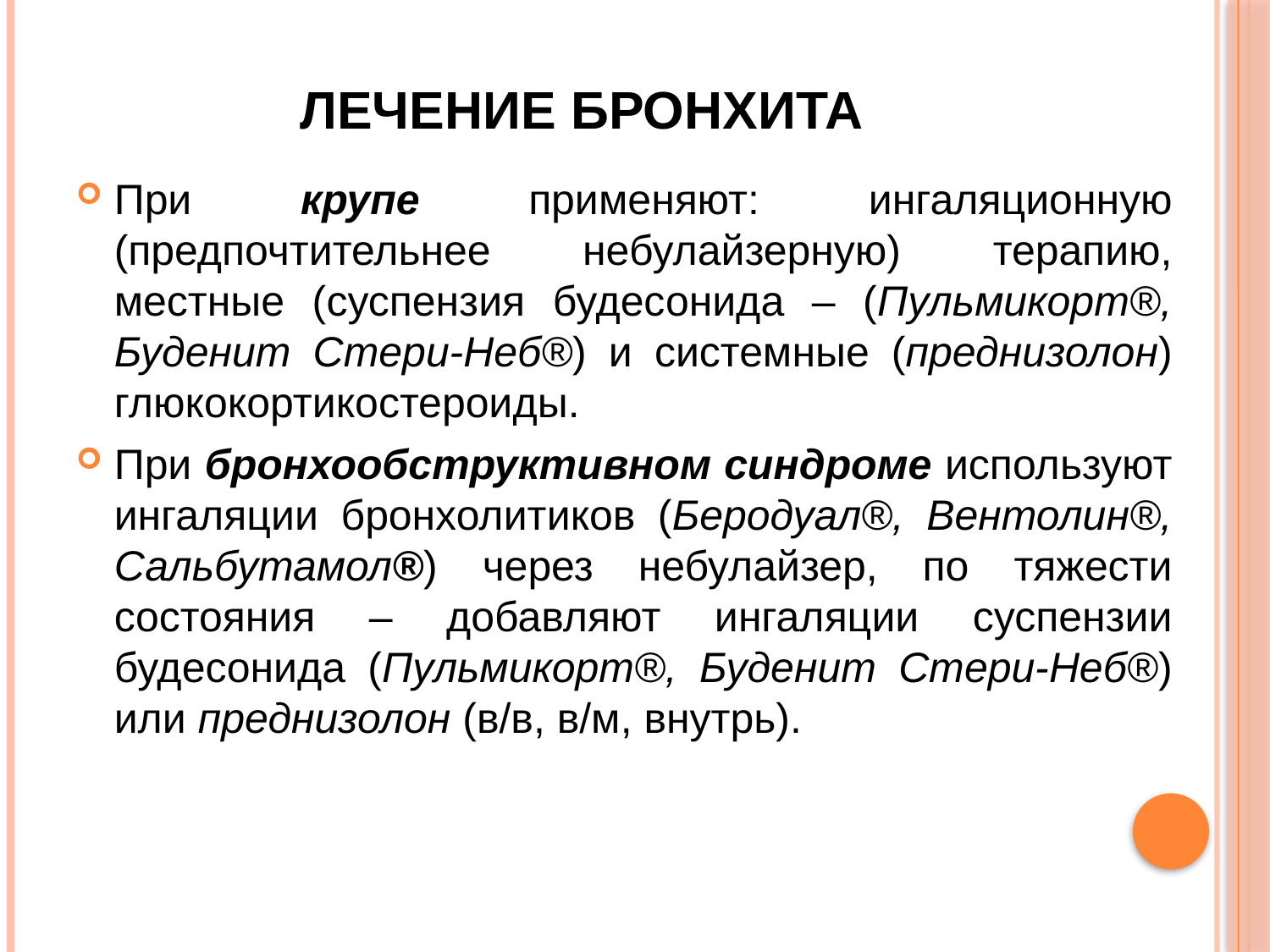

# Лечение бронхита
При крупе применяют: ингаляционную (предпочтительнее небулайзерную) терапию, местные (суспензия будесонида – (Пульмикорт®, Буденит Стери-Неб®) и системные (преднизолон) глюкокортикостероиды.
При бронхообструктивном синдроме используют ингаляции бронхолитиков (Беродуал®, Вентолин®, Сальбутамол®) через небулайзер, по тяжести состояния – добавляют ингаляции суспензии будесонида (Пульмикорт®, Буденит Стери-Неб®) или преднизолон (в/в, в/м, внутрь).